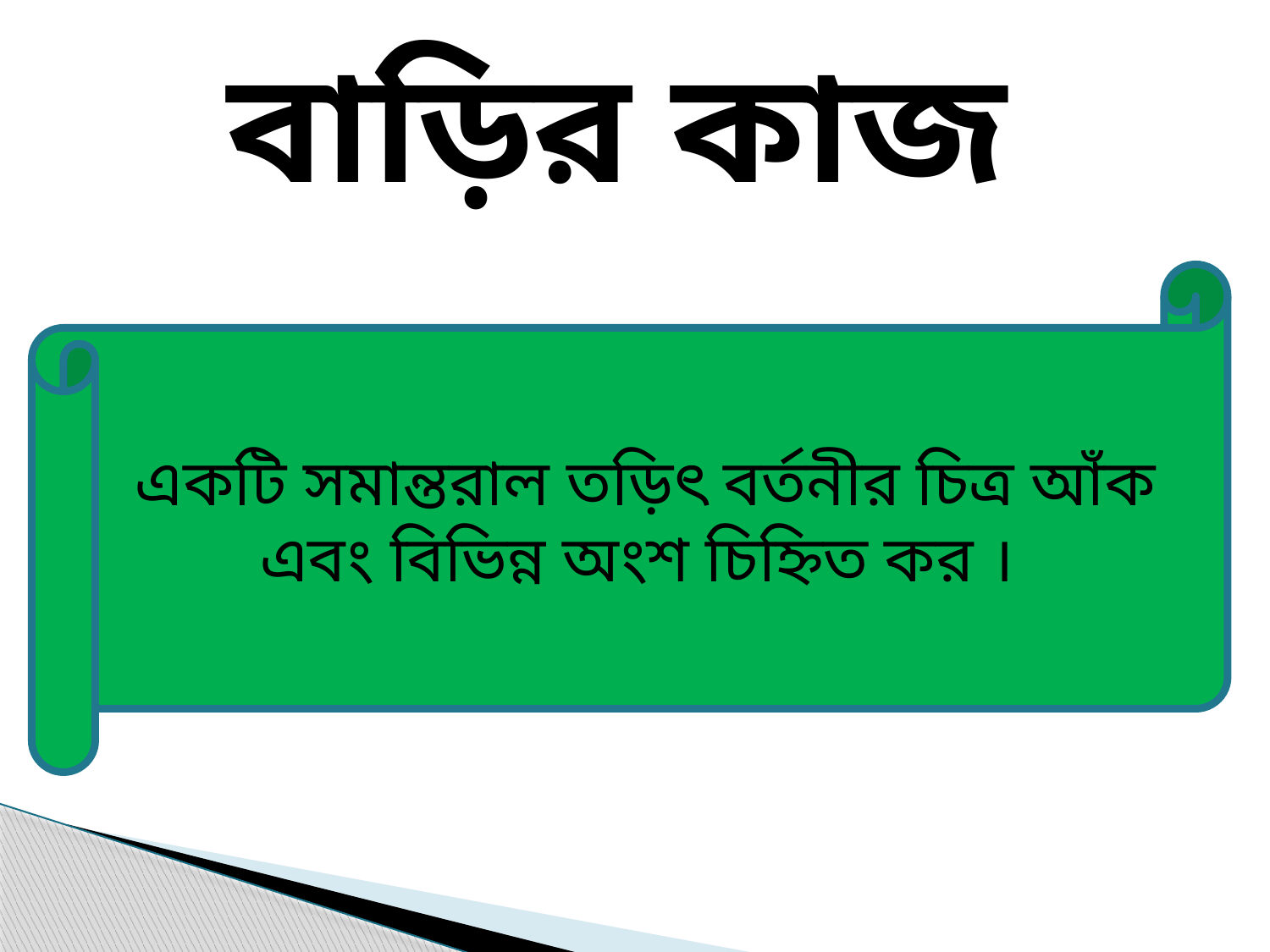

বাড়ির কাজ
একটি সমান্তরাল তড়িৎ বর্তনীর চিত্র আঁক এবং বিভিন্ন অংশ চিহ্নিত কর ।